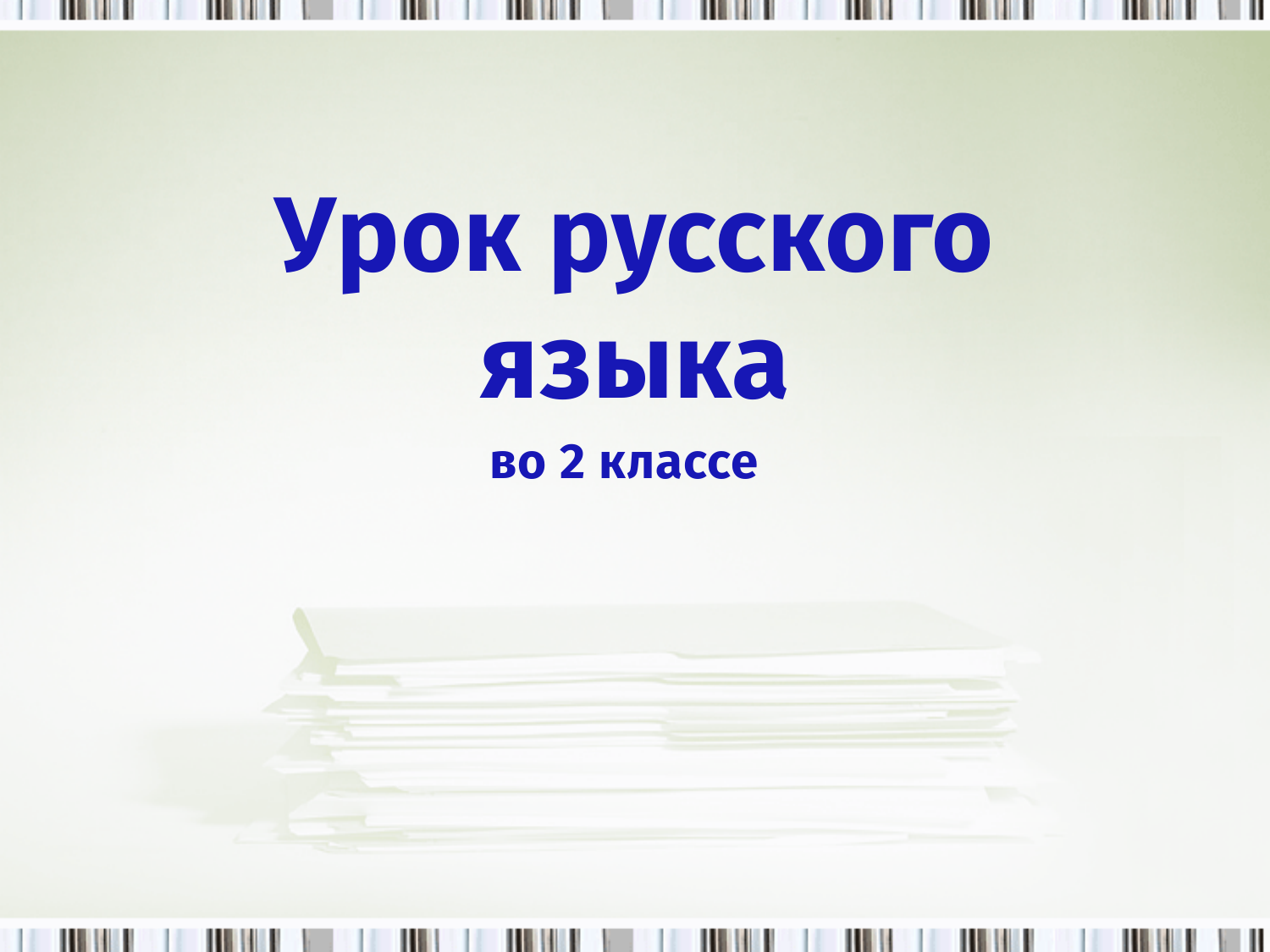

# Урок русского языка
во 2 классе